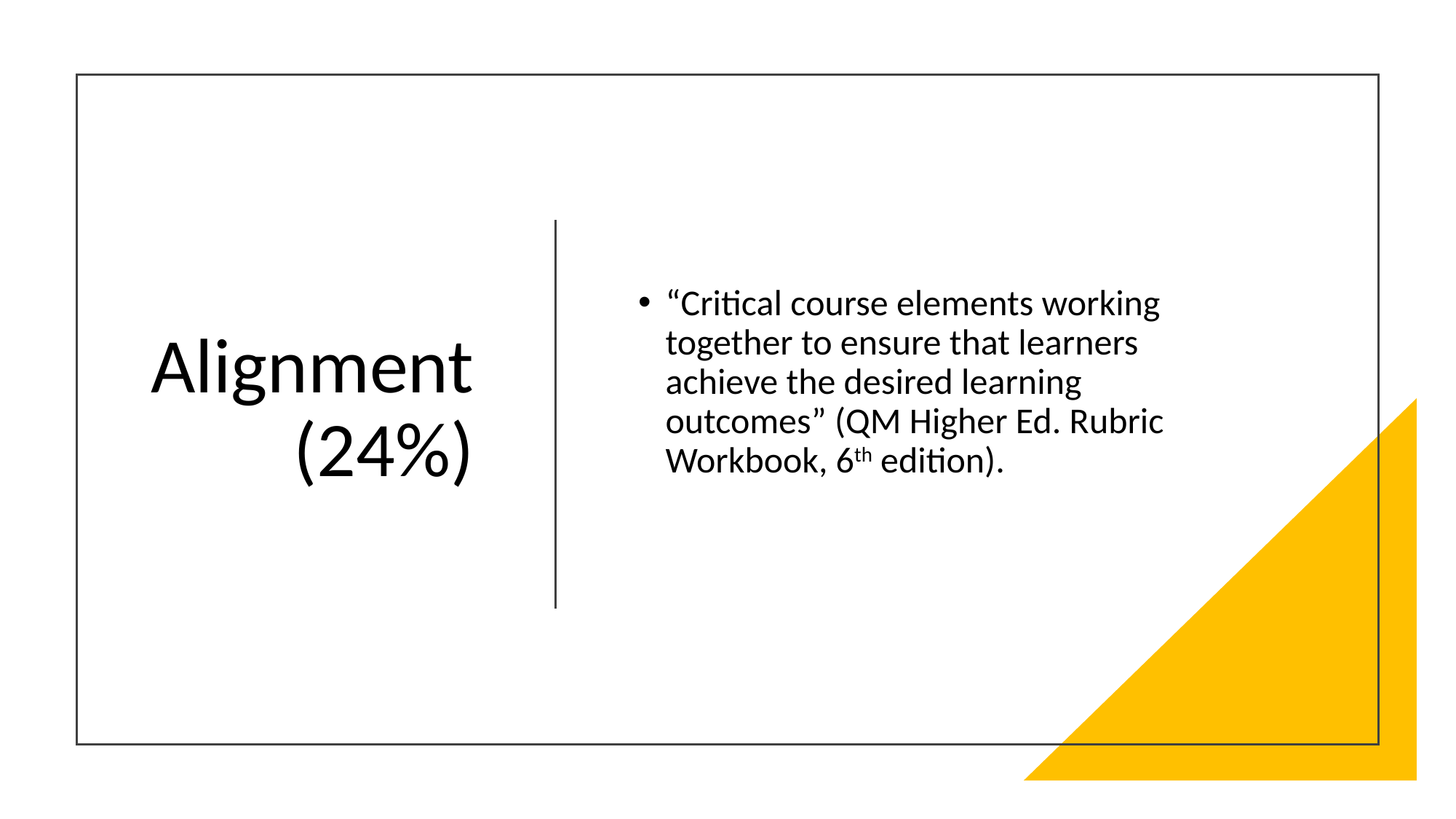

# Alignment (24%)
“Critical course elements working together to ensure that learners achieve the desired learning outcomes” (QM Higher Ed. Rubric Workbook, 6th edition).